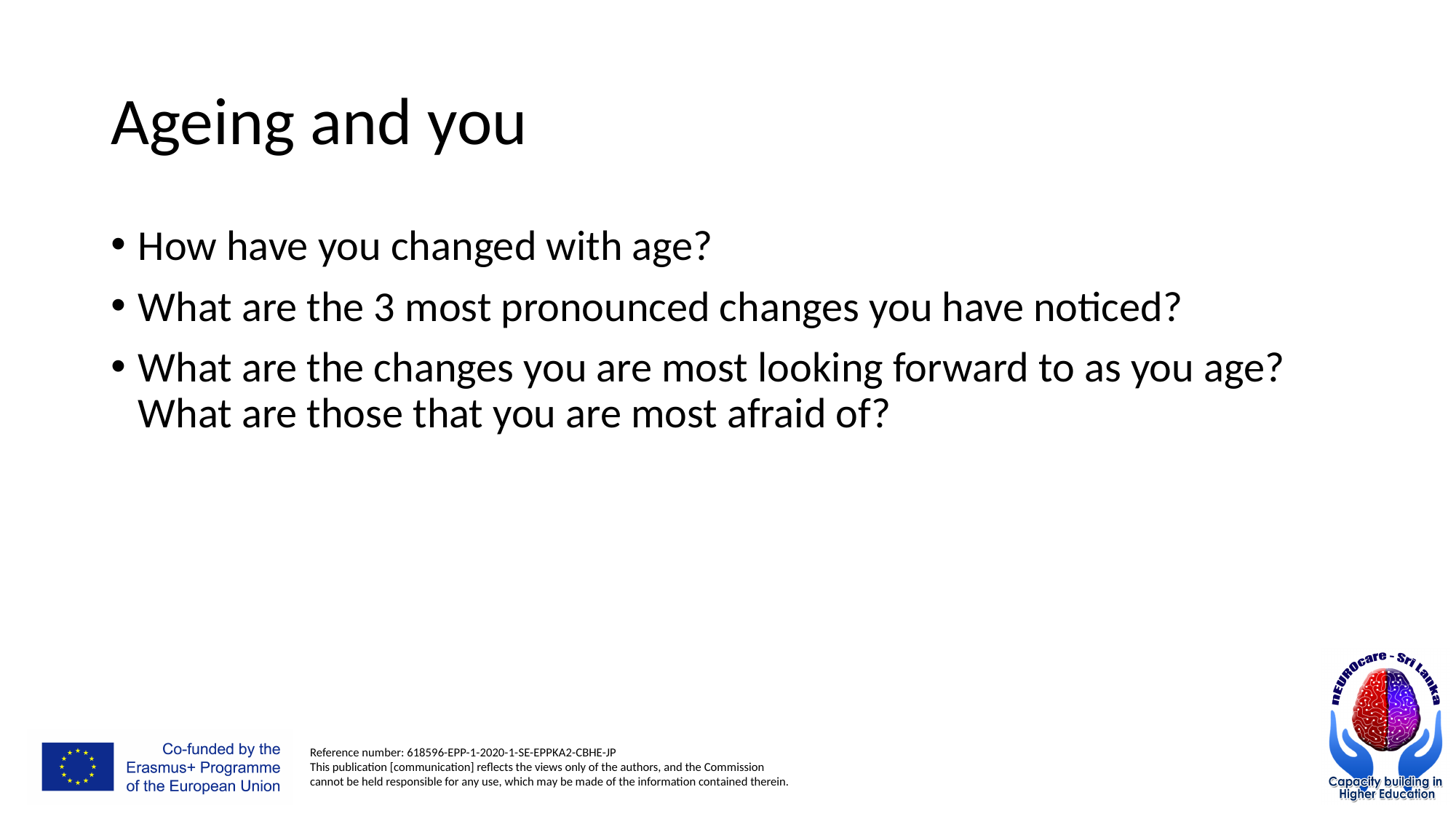

# Ageing and you
How have you changed with age?
What are the 3 most pronounced changes you have noticed?
What are the changes you are most looking forward to as you age? What are those that you are most afraid of?